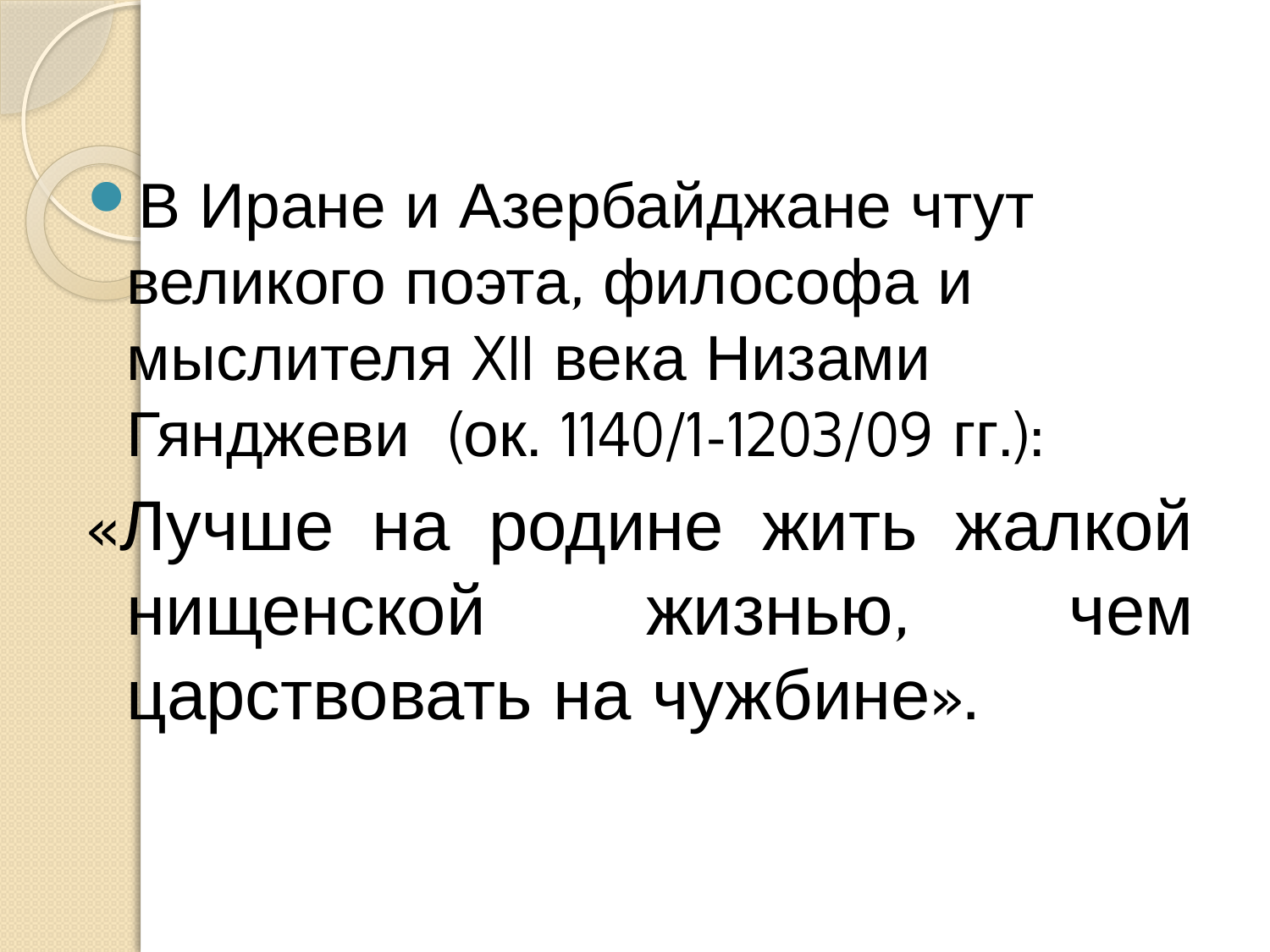

#
В Иране и Азербайджане чтут великого поэта, философа и мыслителя XII века Низами Гянджеви  (ок. 1140/1-1203/09 гг.):
«Лучше на родине жить жалкой нищенской жизнью, чем царствовать на чужбине».